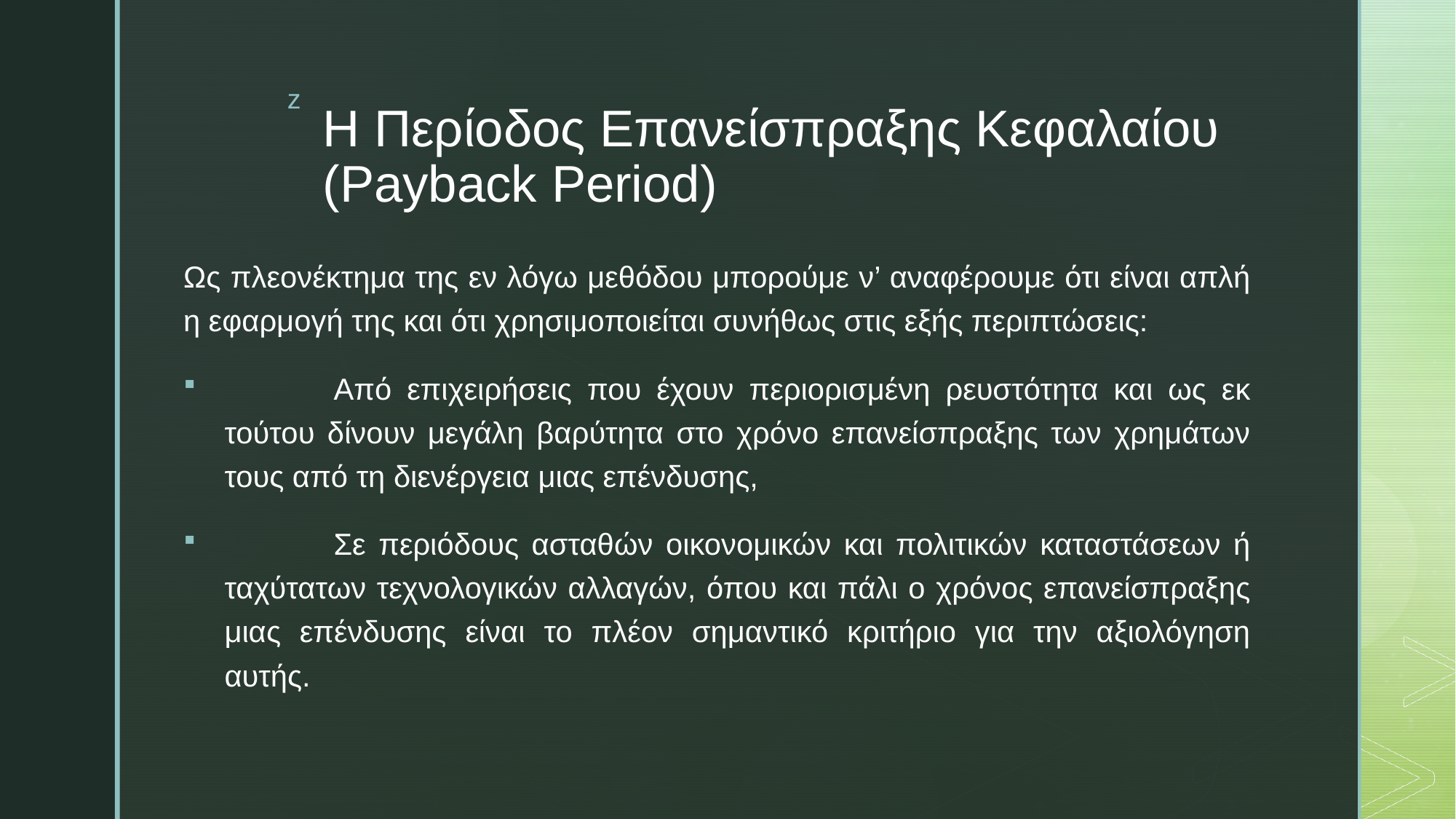

# Η Περίοδος Επανείσπραξης Κεφαλαίου (Payback Period)
Ως πλεονέκτημα της εν λόγω μεθόδου μπορούμε ν’ αναφέρουμε ότι είναι απλή η εφαρμογή της και ότι χρησιμοποιείται συνήθως στις εξής περιπτώσεις:
	Από επιχειρήσεις που έχουν περιορισμένη ρευστότητα και ως εκ τούτου δίνουν μεγάλη βαρύτητα στο χρόνο επανείσπραξης των χρημάτων τους από τη διενέργεια μιας επένδυσης,
	Σε περιόδους ασταθών οικονομικών και πολιτικών καταστάσεων ή ταχύτατων τεχνολογικών αλλαγών, όπου και πάλι ο χρόνος επανείσπραξης μιας επένδυσης είναι το πλέον σημαντικό κριτήριο για την αξιολόγηση αυτής.